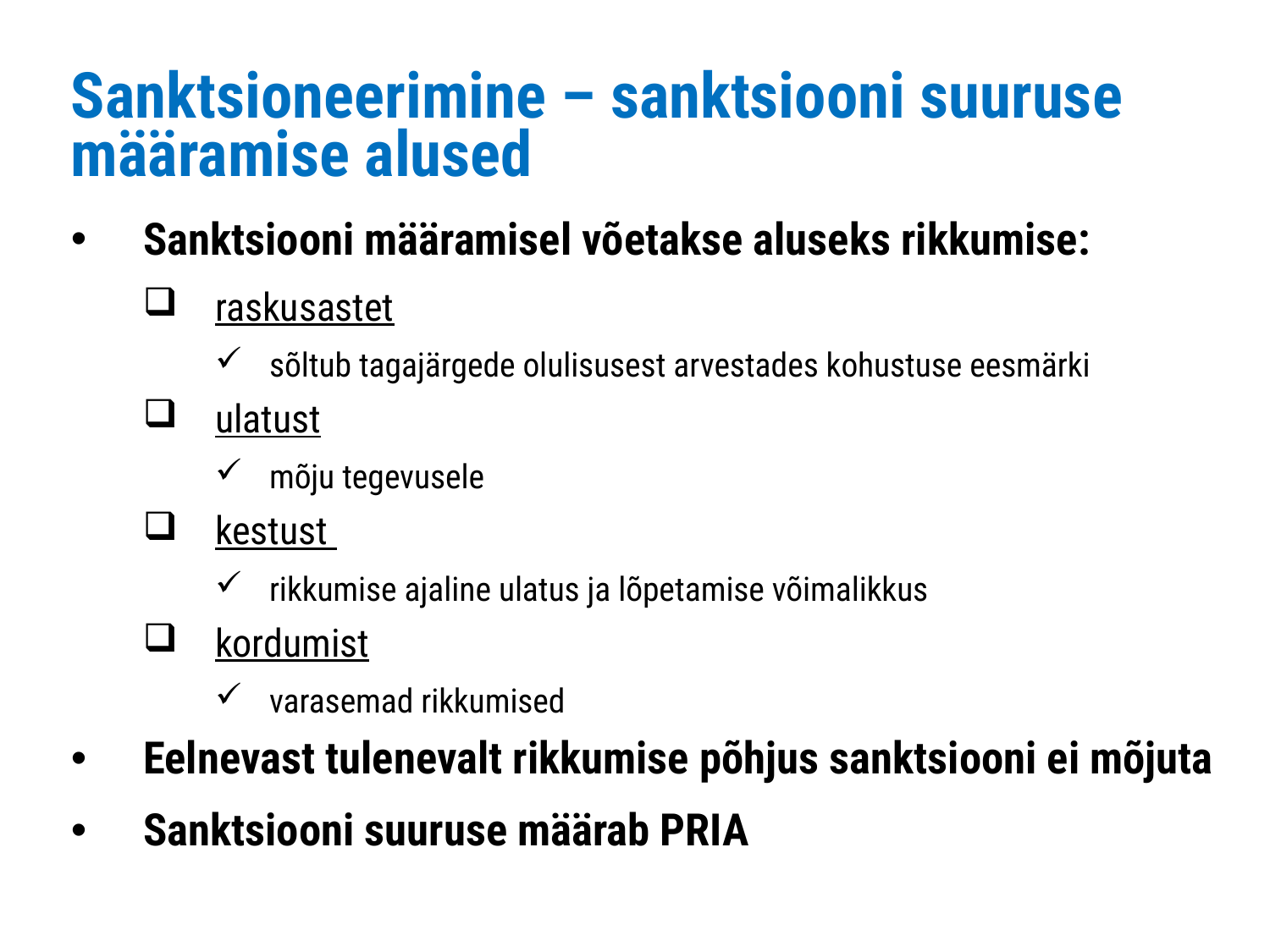

# Sanktsioneerimine – sanktsiooni suuruse määramise alused
Sanktsiooni määramisel võetakse aluseks rikkumise:
raskusastet
sõltub tagajärgede olulisusest arvestades kohustuse eesmärki
ulatust
mõju tegevusele
kestust
rikkumise ajaline ulatus ja lõpetamise võimalikkus
kordumist
varasemad rikkumised
Eelnevast tulenevalt rikkumise põhjus sanktsiooni ei mõjuta
Sanktsiooni suuruse määrab PRIA